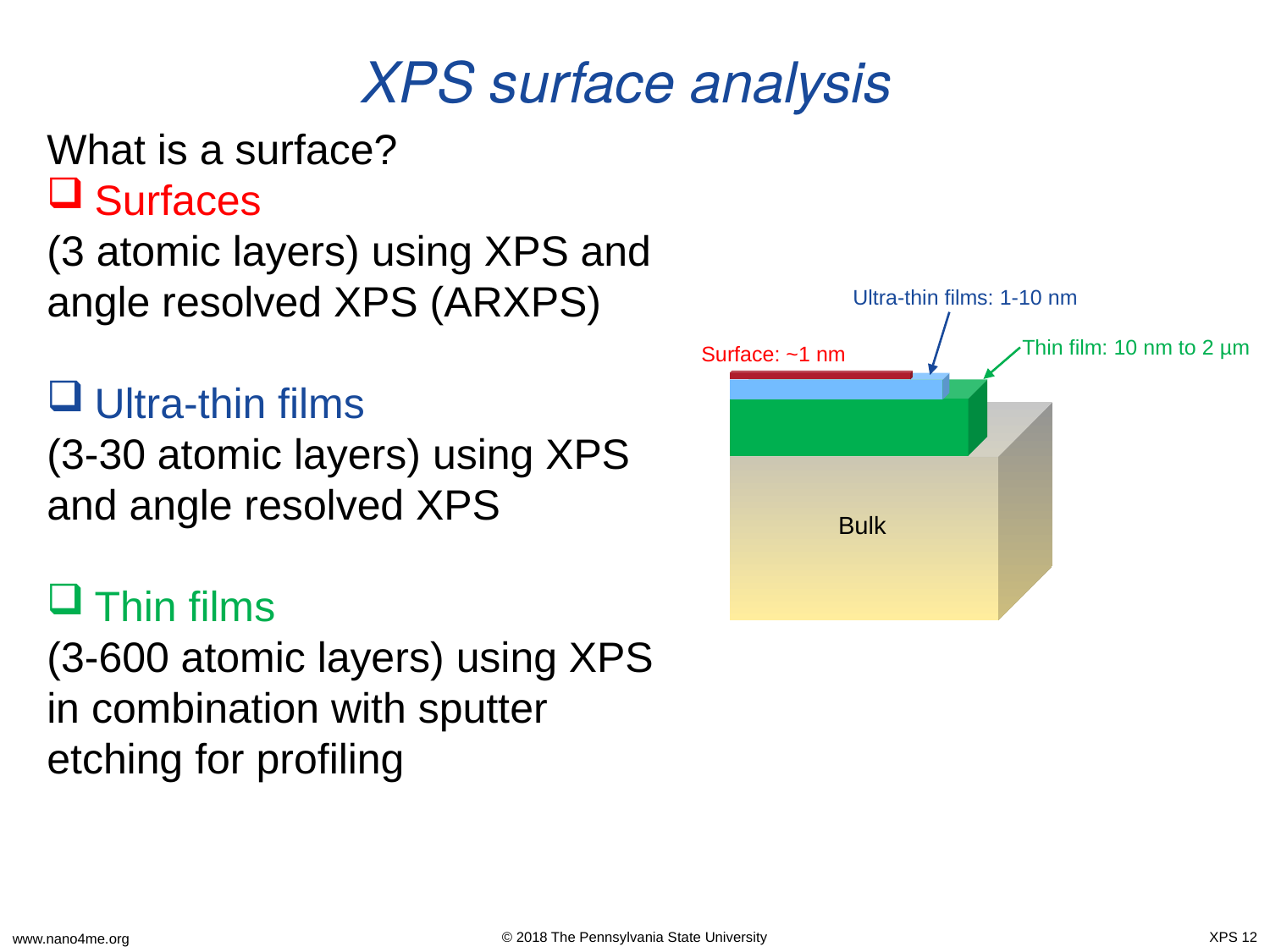

# XPS surface analysis
What is a surface?
Surfaces
(3 atomic layers) using XPS and angle resolved XPS (ARXPS)

Ultra-thin films
(3-30 atomic layers) using XPS and angle resolved XPS

Thin films
(3-600 atomic layers) using XPS in combination with sputter etching for profiling
Ultra-thin films: 1-10 nm
Thin film: 10 nm to 2 µm
Surface: ~1 nm

Bulk